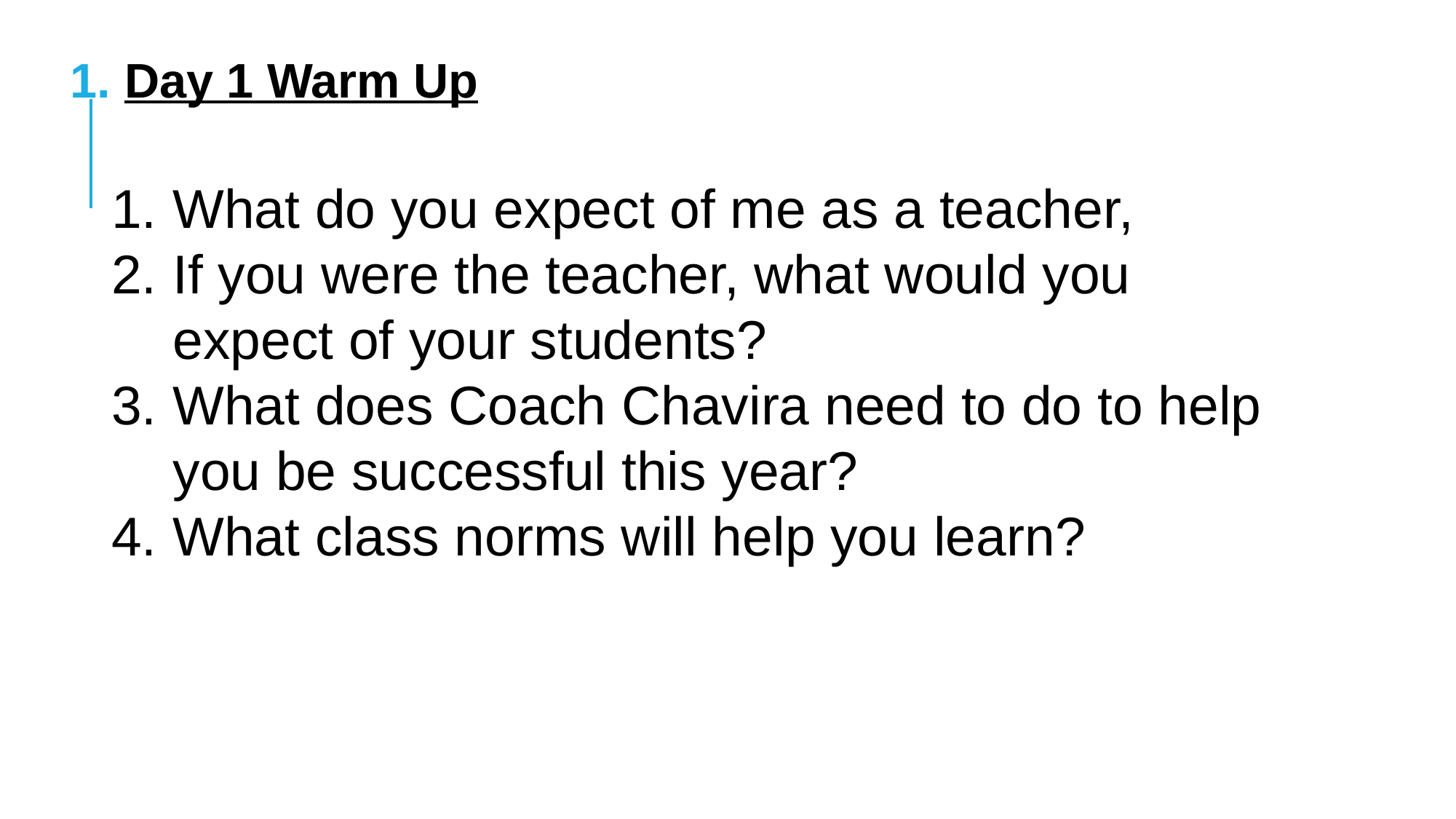

Day 1 Warm Up
What do you expect of me as a teacher,
If you were the teacher, what would you expect of your students?
What does Coach Chavira need to do to help you be successful this year?
What class norms will help you learn?